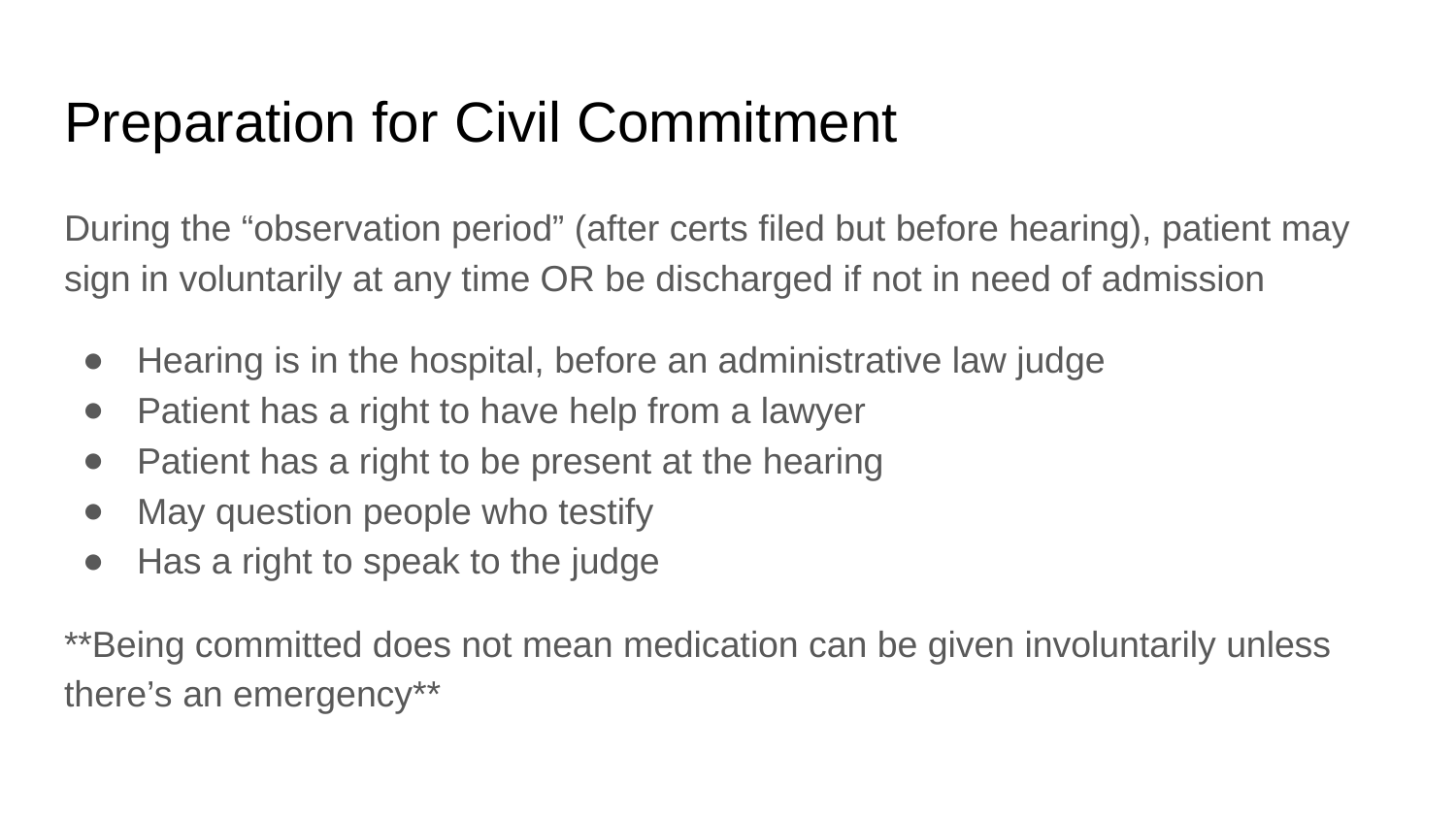

# Preparation for Civil Commitment
During the “observation period” (after certs filed but before hearing), patient may sign in voluntarily at any time OR be discharged if not in need of admission
Hearing is in the hospital, before an administrative law judge
Patient has a right to have help from a lawyer
Patient has a right to be present at the hearing
May question people who testify
Has a right to speak to the judge
**Being committed does not mean medication can be given involuntarily unless there’s an emergency**